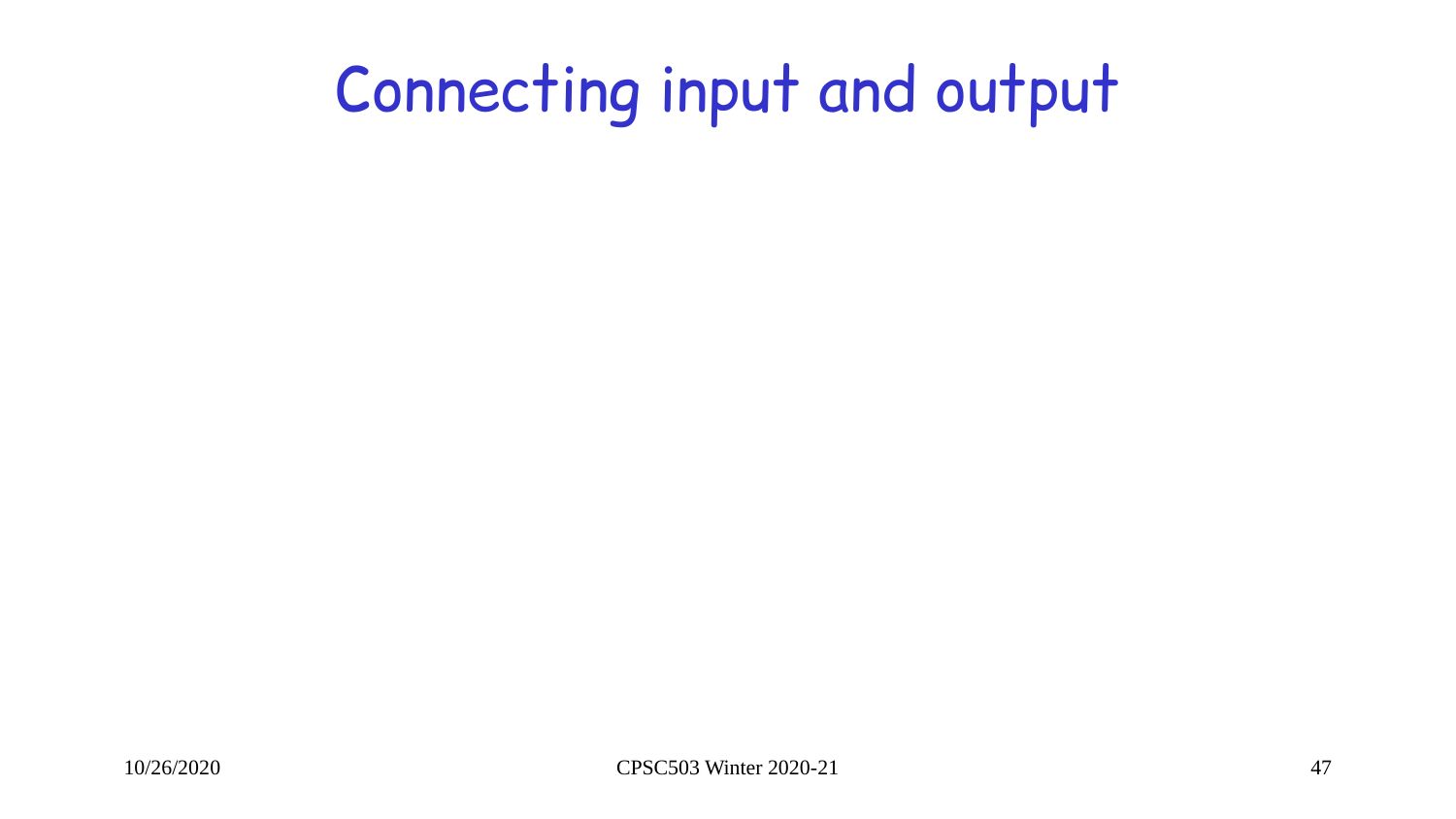

# Connecting input and output
10/26/2020
CPSC503 Winter 2020-21
47